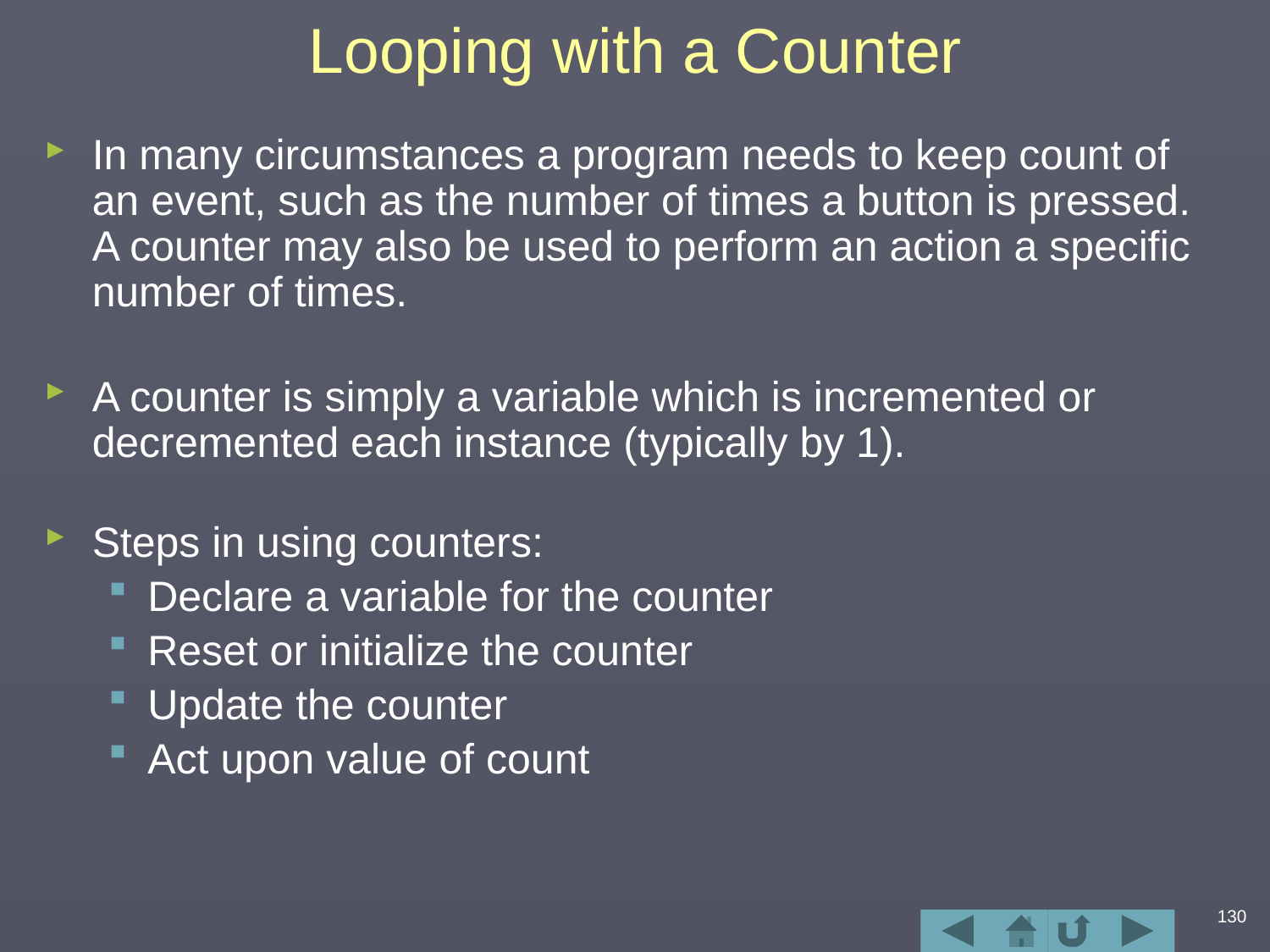

# Looping with a Counter
In many circumstances a program needs to keep count of an event, such as the number of times a button is pressed.  A counter may also be used to perform an action a specific number of times.
A counter is simply a variable which is incremented or decremented each instance (typically by 1).
Steps in using counters:
Declare a variable for the counter
Reset or initialize the counter
Update the counter
Act upon value of count
130